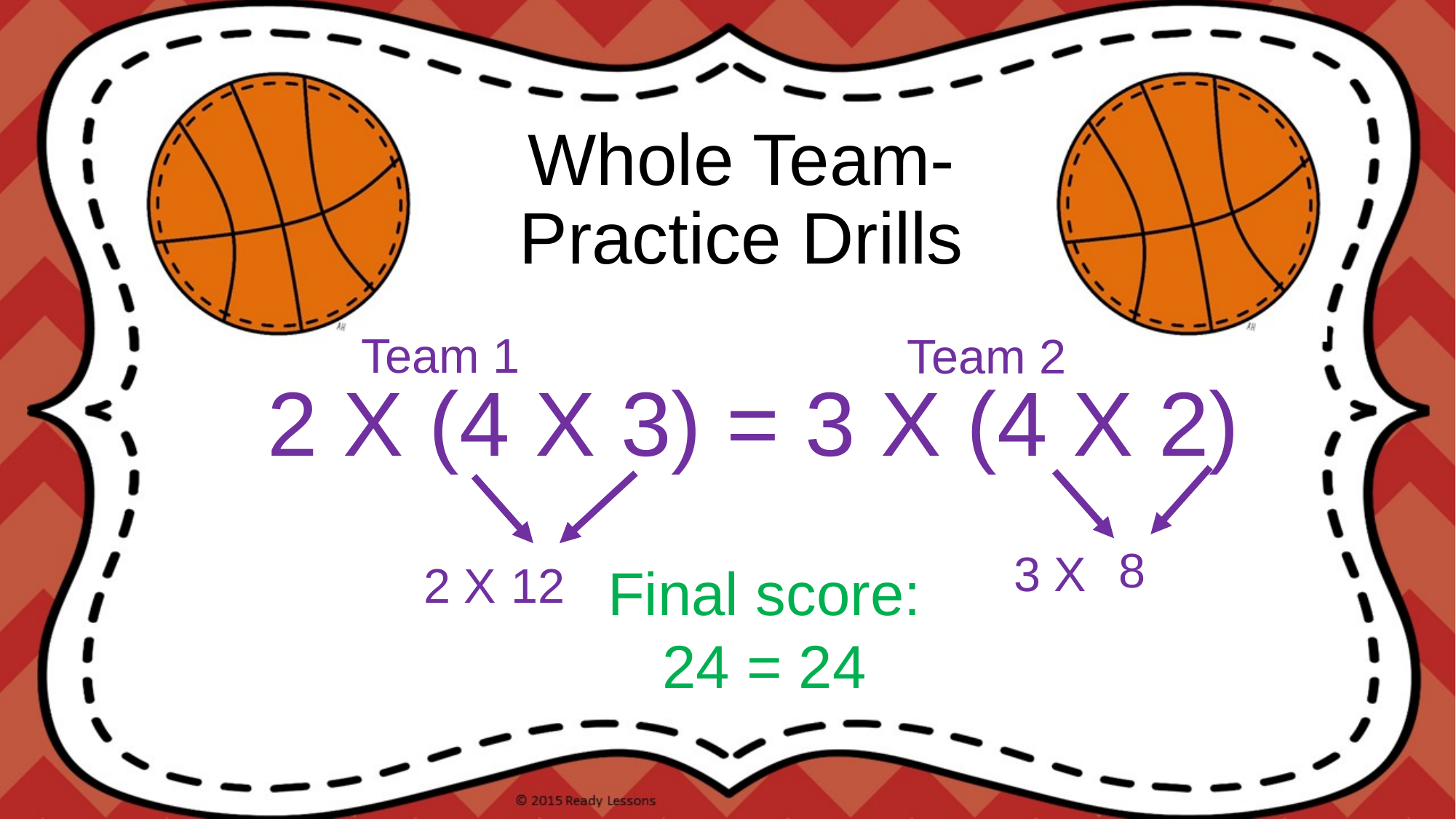

# Whole Team- Practice Drills 2 X (4 X 3) = 3 X (4 X 2)
Team 1
Team 2
8
3 X
2 X
12
Final score: 24 = 24